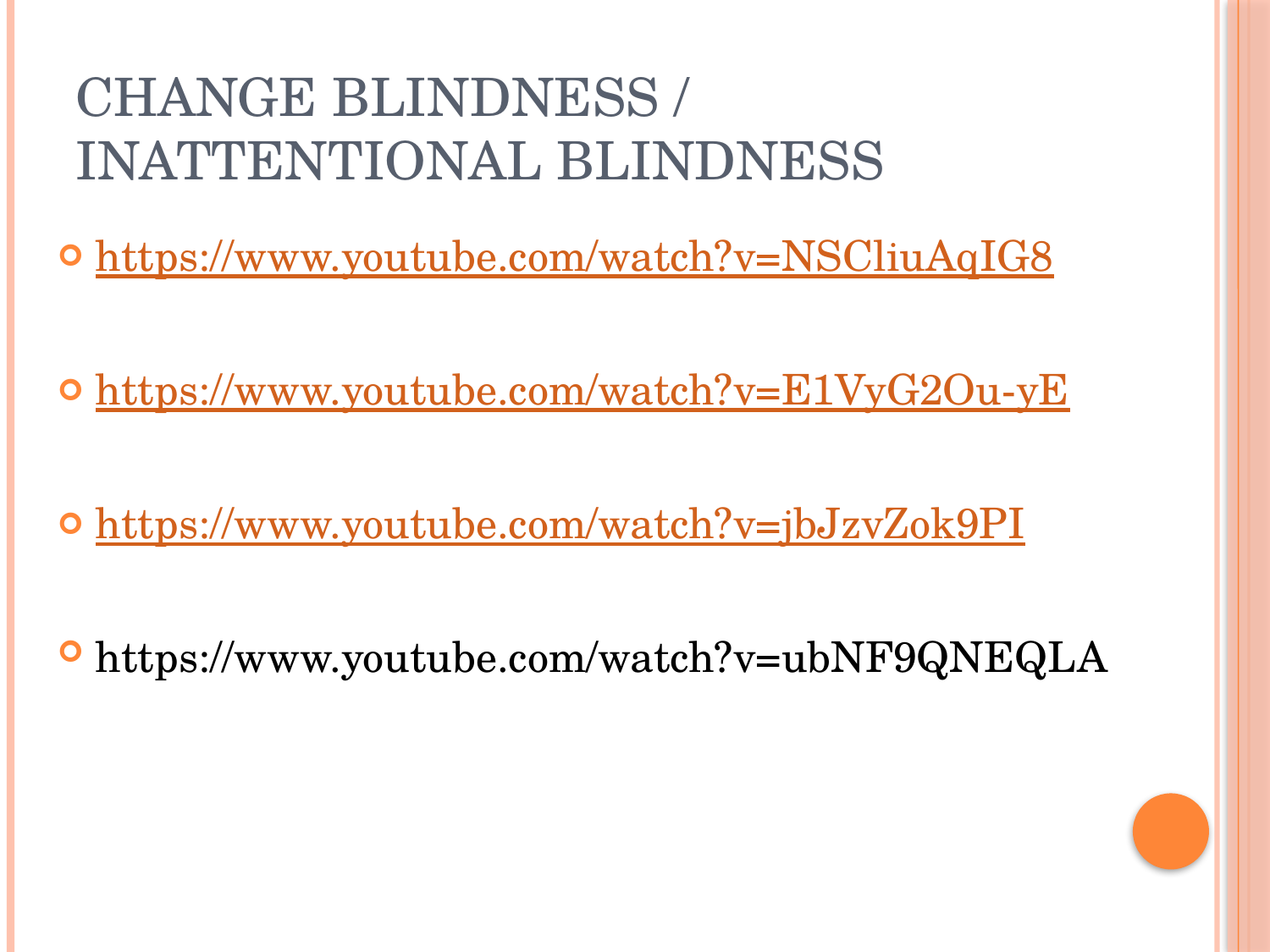

# Change blindness / Inattentional blindness
https://www.youtube.com/watch?v=NSCliuAqIG8

https://www.youtube.com/watch?v=E1VyG2Ou-yE

https://www.youtube.com/watch?v=jbJzvZok9PI

https://www.youtube.com/watch?v=ubNF9QNEQLA